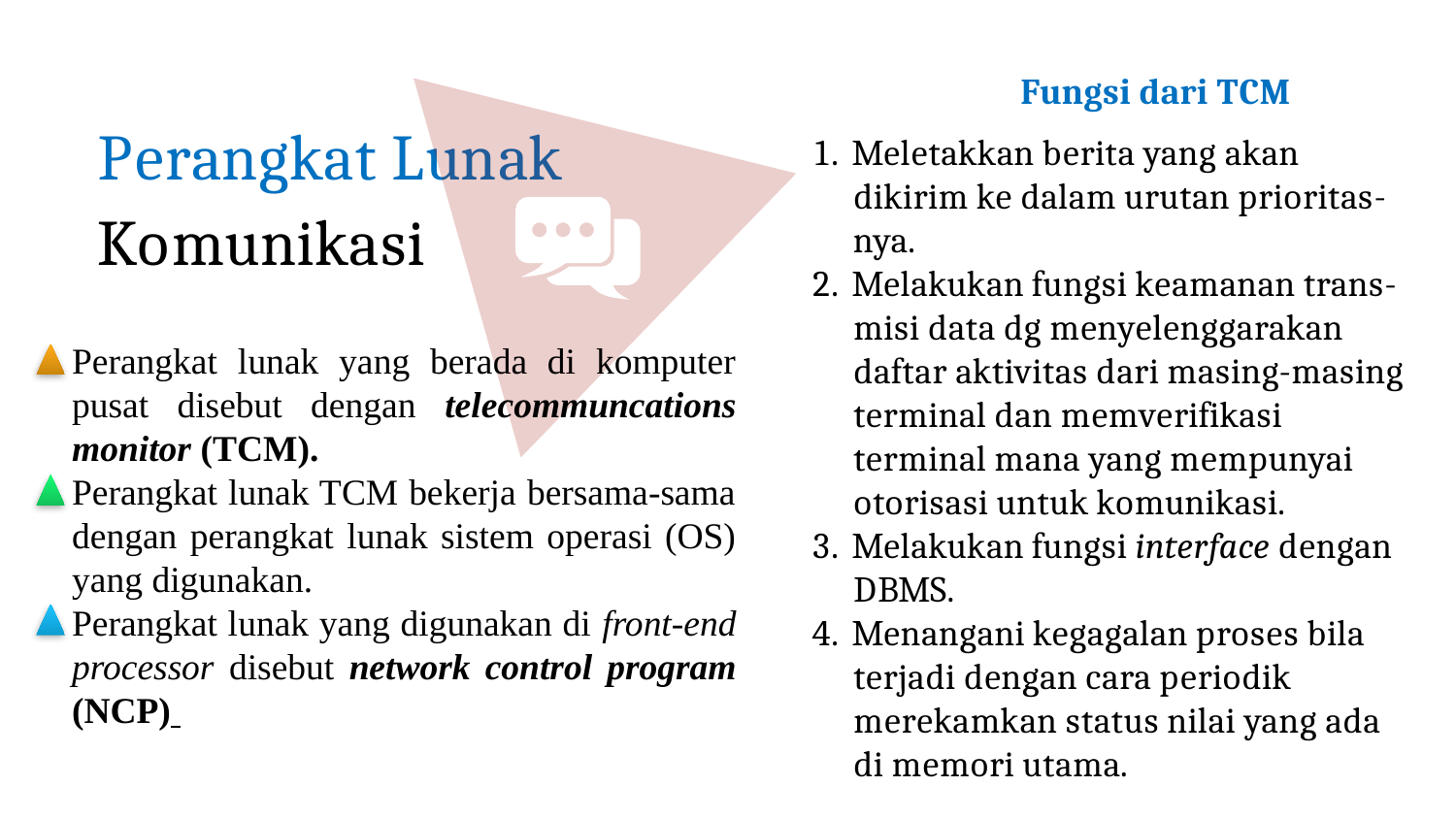

Perangkat Lunak Komunikasi
Fungsi dari TCM
Meletakkan berita yang akan            dikirim ke dalam urutan prioritas-  nya.
Melakukan fungsi keamanan trans-misi data dg menyelenggarakan       daftar aktivitas dari masing-masing terminal dan memverifikasi                terminal mana yang mempunyai      otorisasi untuk komunikasi.
Melakukan fungsi interface dengan DBMS.
Menangani kegagalan proses bila     terjadi dengan cara periodik            merekamkan status nilai yang ada  di memori utama.

Perangkat lunak yang berada di komputer pusat disebut dengan telecommuncations monitor (TCM).
Perangkat lunak TCM bekerja bersama-sama dengan perangkat lunak sistem operasi (OS) yang digunakan.
Perangkat lunak yang digunakan di front-end processor disebut network control program (NCP)